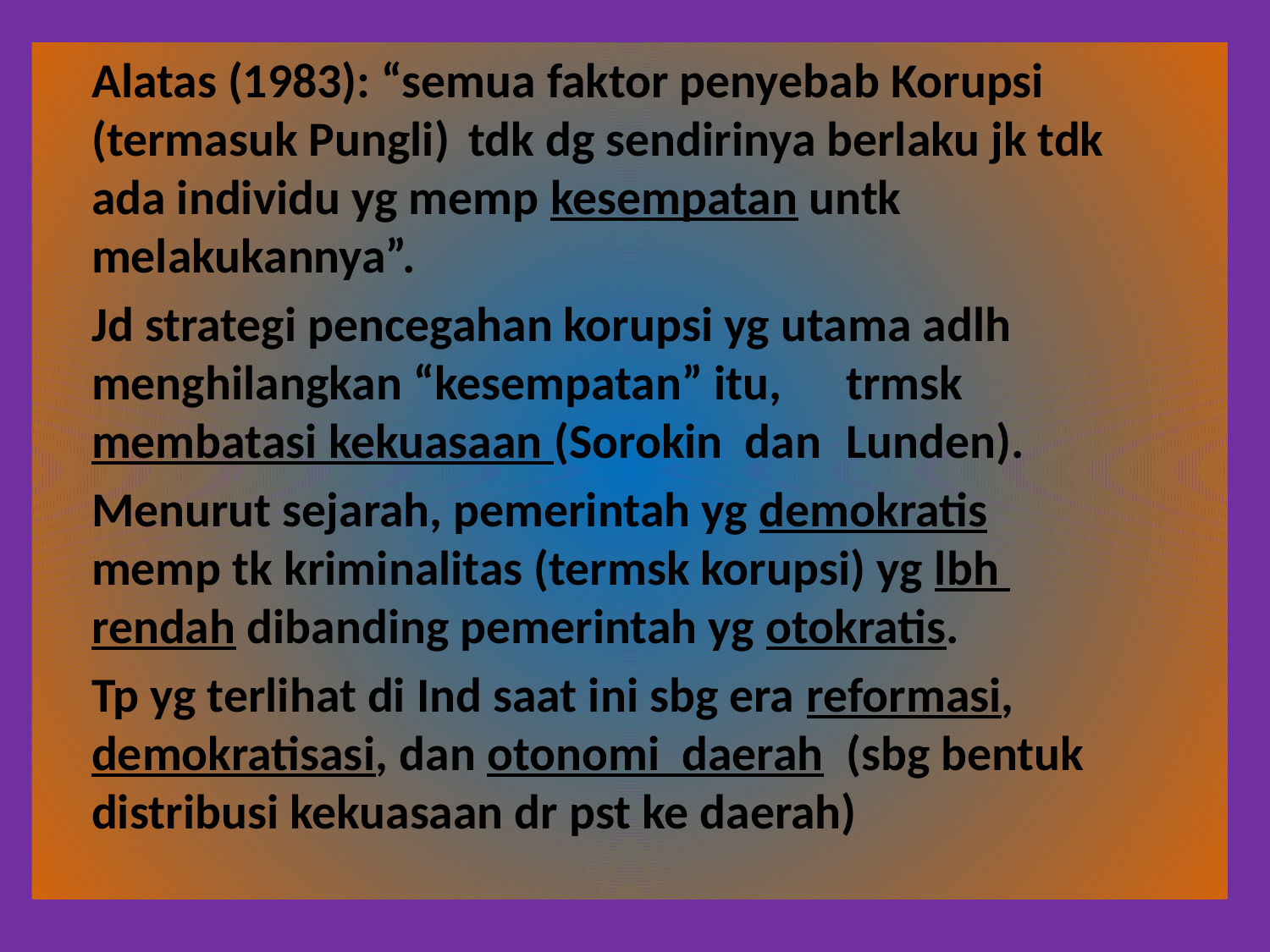

Alatas (1983): “semua faktor penyebab Korupsi 	(termasuk Pungli) 	tdk dg sendirinya berlaku jk tdk 	ada individu yg memp kesempatan untk 	melakukannya”.
		Jd strategi pencegahan korupsi yg utama adlh 	menghilangkan “kesempatan” itu, 	trmsk 	membatasi kekuasaan (Sorokin  dan 	Lunden).
		Menurut sejarah, pemerintah yg demokratis 	memp tk kriminalitas (termsk korupsi) yg lbh 	rendah dibanding pemerintah yg otokratis.
		Tp yg terlihat di Ind saat ini sbg era reformasi, 	demokratisasi, dan otonomi  daerah	(sbg bentuk 	distribusi kekuasaan dr pst ke daerah)